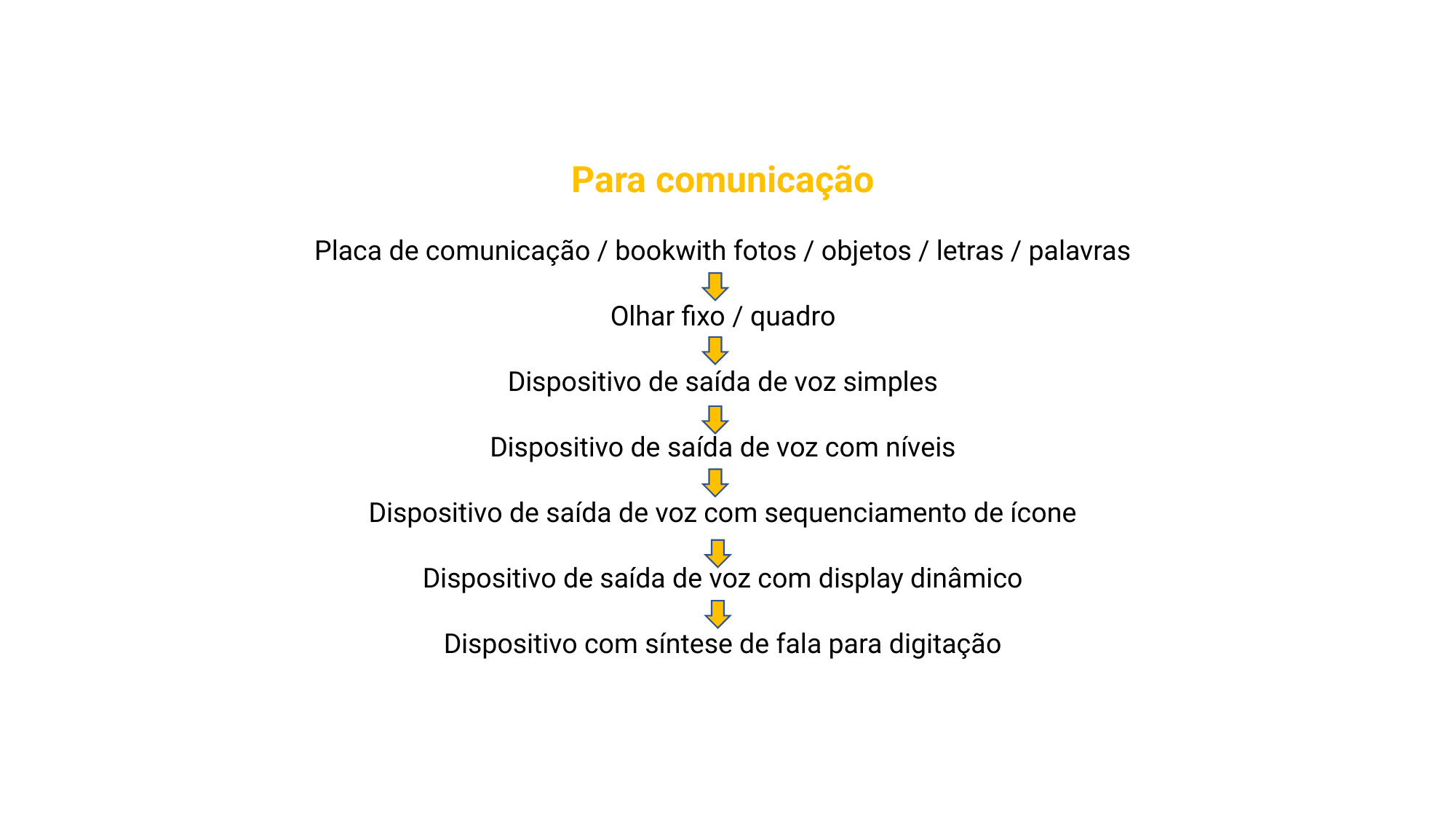

Para comunicação
Placa de comunicação / bookwith fotos / objetos / letras / palavras
Olhar fixo / quadro
Dispositivo de saída de voz simples
Dispositivo de saída de voz com níveis
Dispositivo de saída de voz com sequenciamento de ícone
Dispositivo de saída de voz com display dinâmico
Dispositivo com síntese de fala para digitação